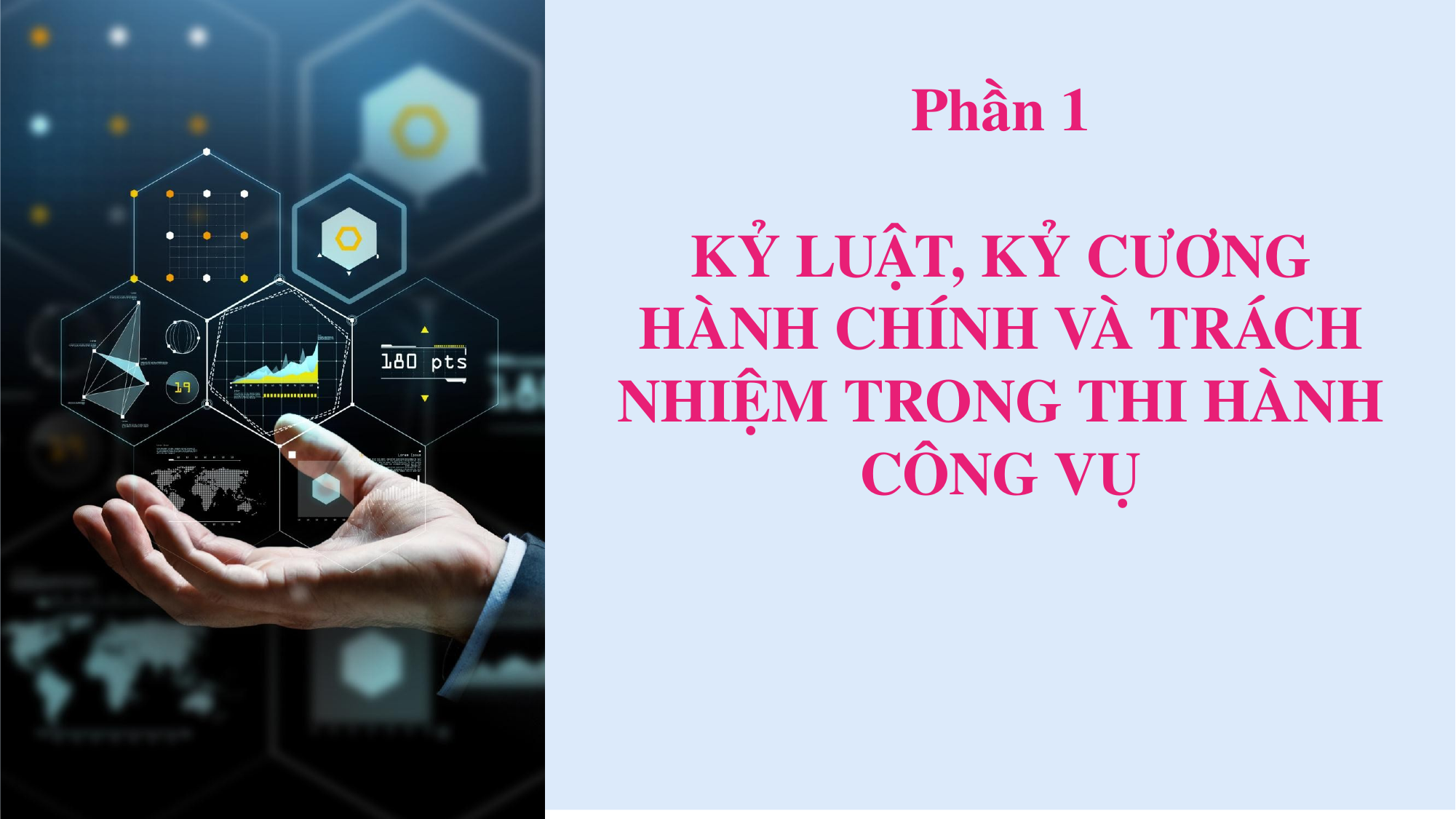

# Phần 1 KỶ LUẬT, KỶ CƯƠNG HÀNH CHÍNH VÀ TRÁCH NHIỆM TRONG THI HÀNH CÔNG VỤ